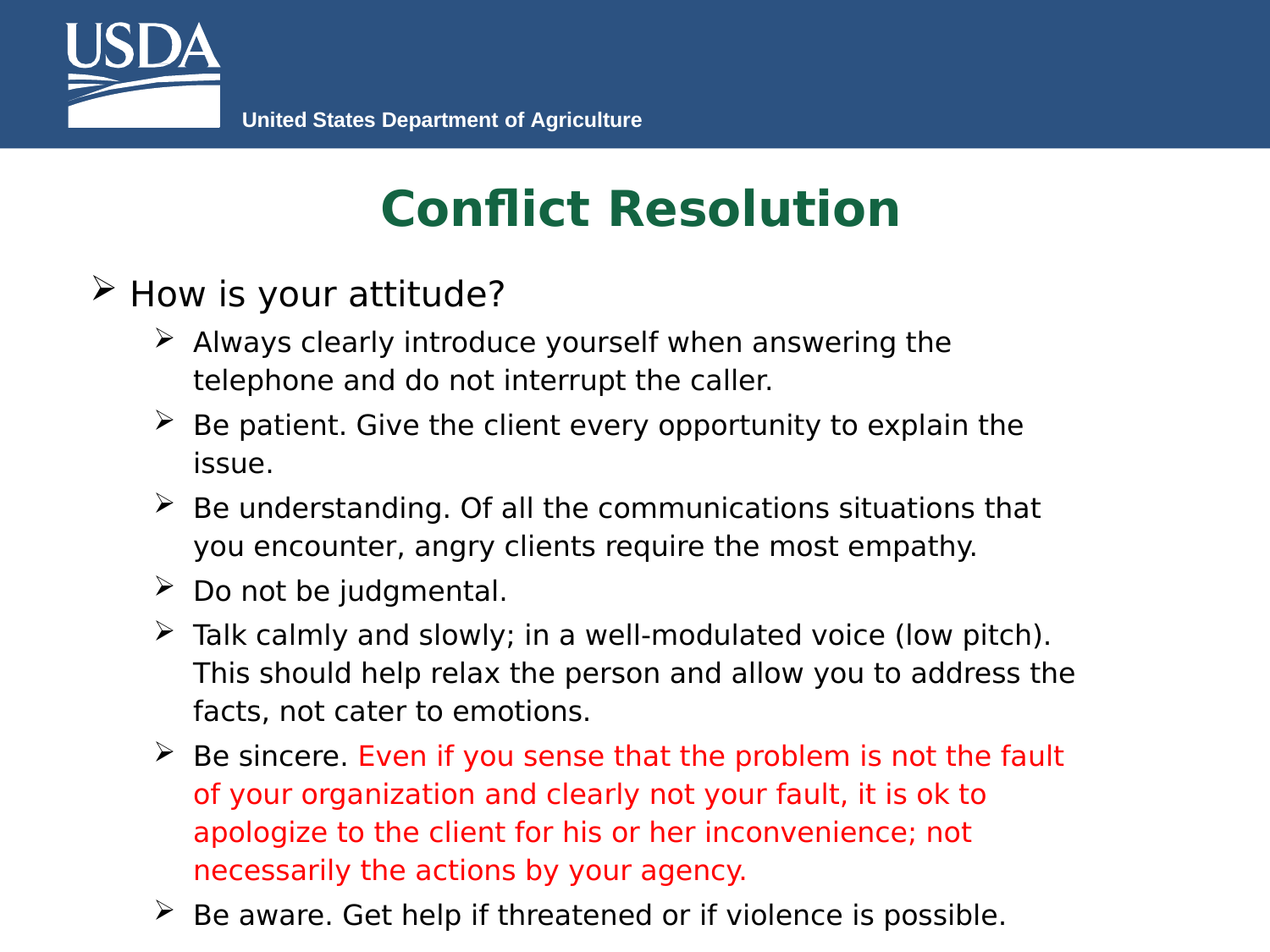

United States Department of Agriculture
# Conflict Resolution
How is your attitude?
Always clearly introduce yourself when answering the telephone and do not interrupt the caller.
Be patient. Give the client every opportunity to explain the issue.
Be understanding. Of all the communications situations that you encounter, angry clients require the most empathy.
Do not be judgmental.
Talk calmly and slowly; in a well-modulated voice (low pitch).  This should help relax the person and allow you to address the facts, not cater to emotions.
Be sincere. Even if you sense that the problem is not the fault of your organization and clearly not your fault, it is ok to apologize to the client for his or her inconvenience; not necessarily the actions by your agency.
Be aware. Get help if threatened or if violence is possible.